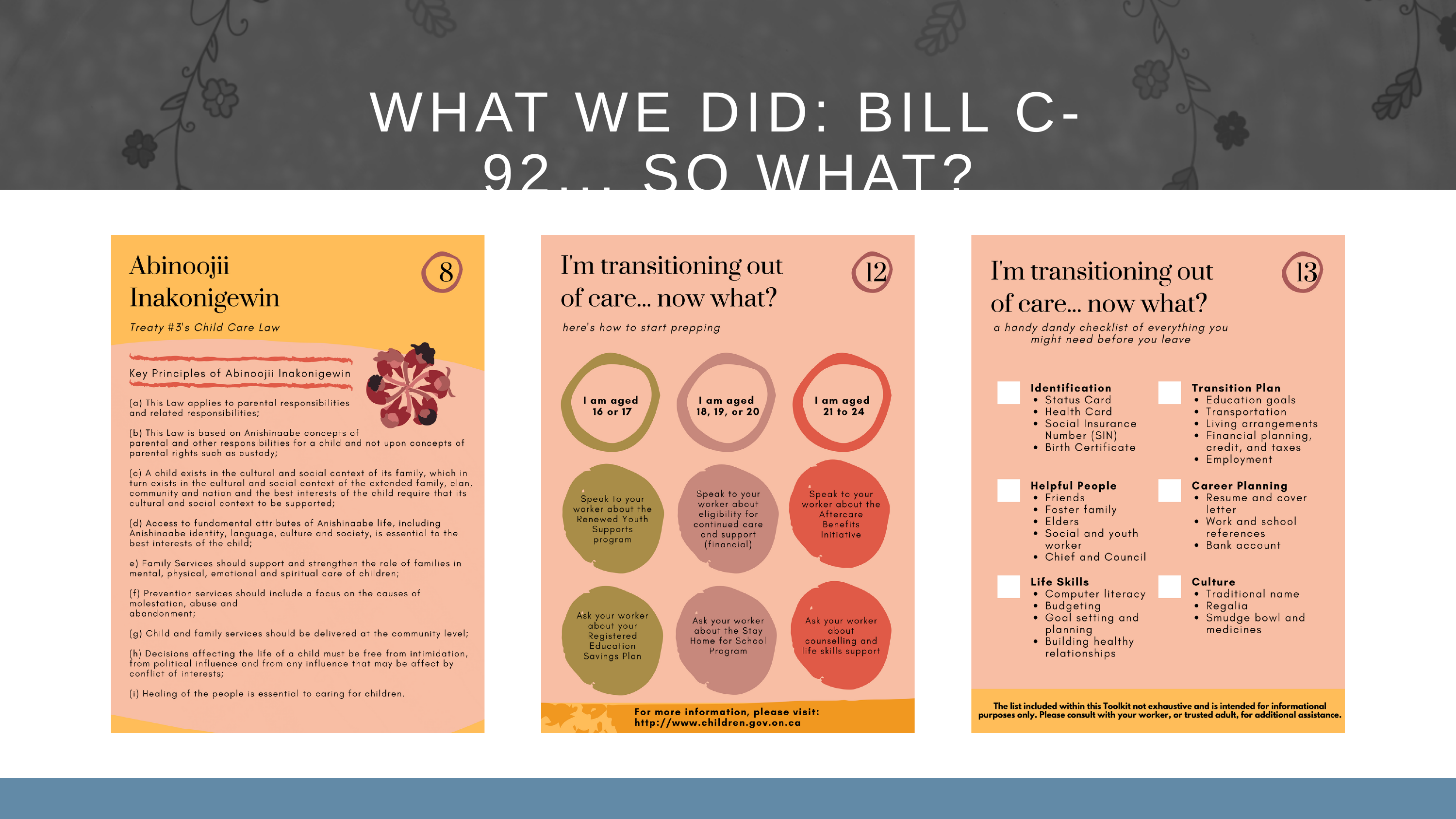

WHAT WE DID: BILL C-92... SO WHAT?